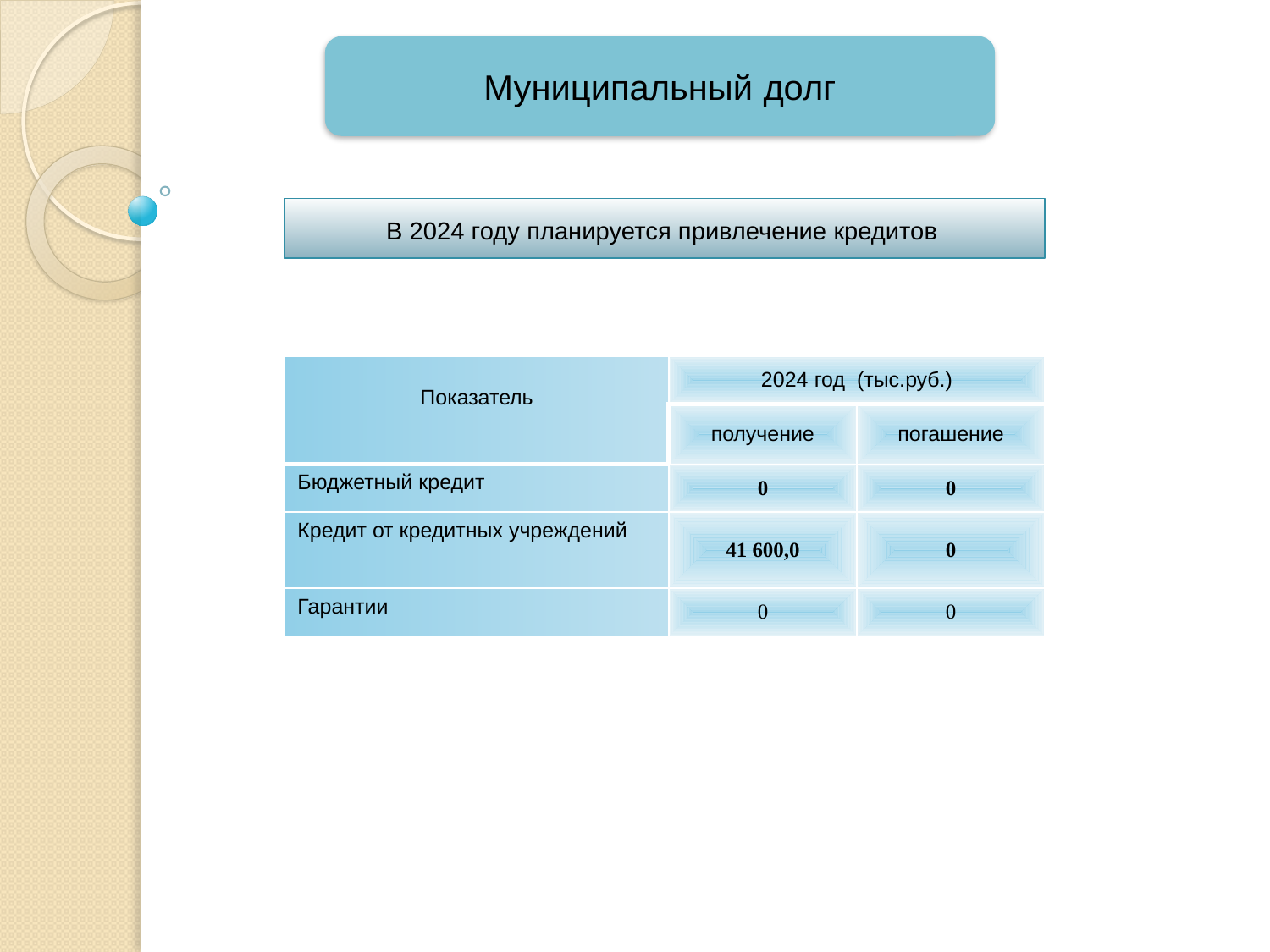

Муниципальный долг

В 2024 году планируется привлечение кредитов

| Показатель | 2024 год (тыс.руб.) |  |
| --- | --- | --- |
|  | получение | погашение |
| Бюджетный кредит | 0 | 0 |
| Кредит от кредитных учреждений | 41 600,0 | 0 |
| Гарантии | 0 | 0 |